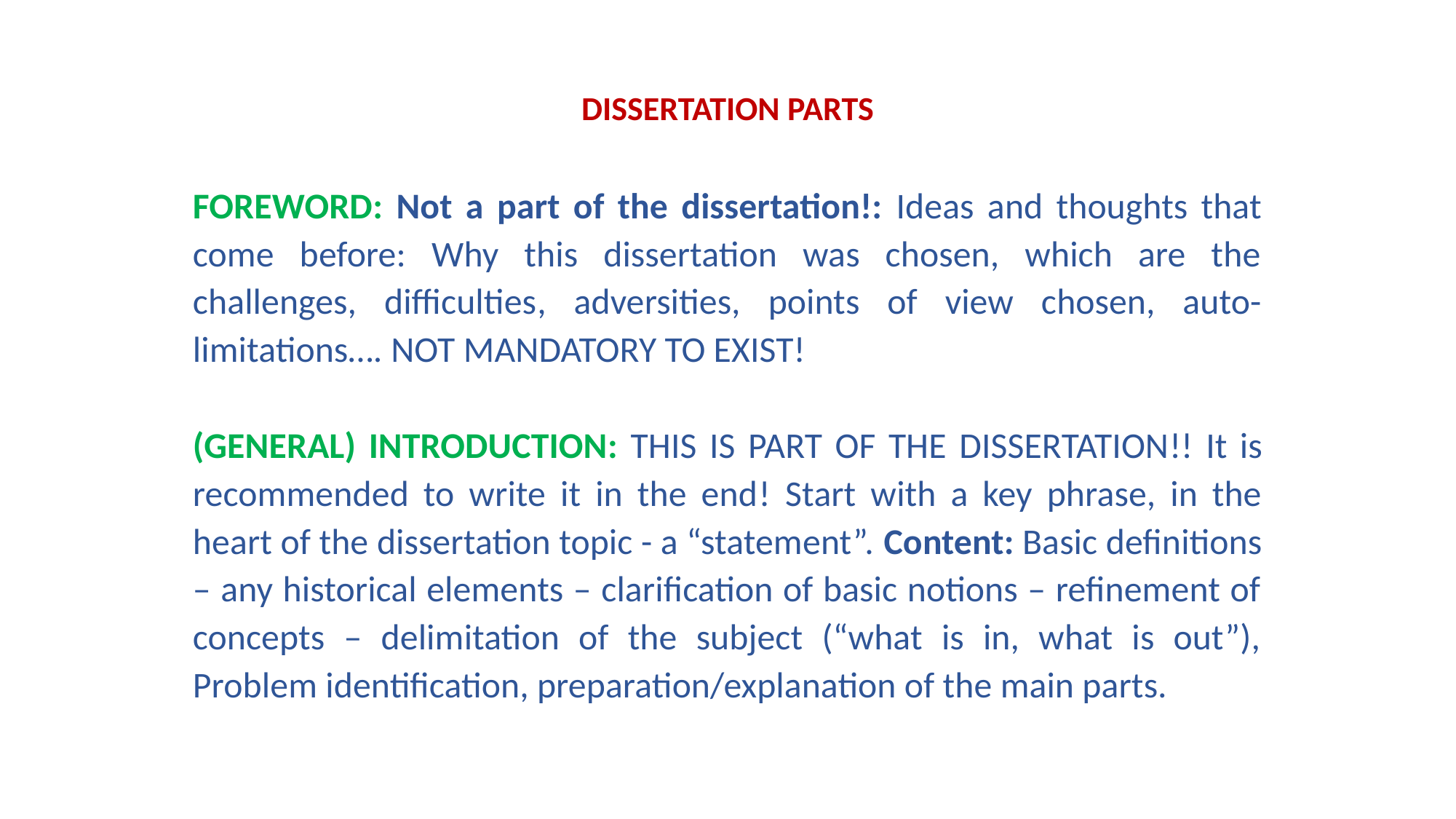

DISSERTATION PARTS

FOREWORD: Not a part of the dissertation!: Ideas and thoughts that come before: Why this dissertation was chosen, which are the challenges, difficulties, adversities, points of view chosen, auto-limitations…. NOT MANDATORY TO EXIST!

(GENERAL) INTRODUCTION: THIS IS PART OF THE DISSERTATION!! It is recommended to write it in the end! Start with a key phrase, in the heart of the dissertation topic - a “statement”. Content: Basic definitions – any historical elements – clarification of basic notions – refinement of concepts – delimitation of the subject (“what is in, what is out”), Problem identification, preparation/explanation of the main parts.